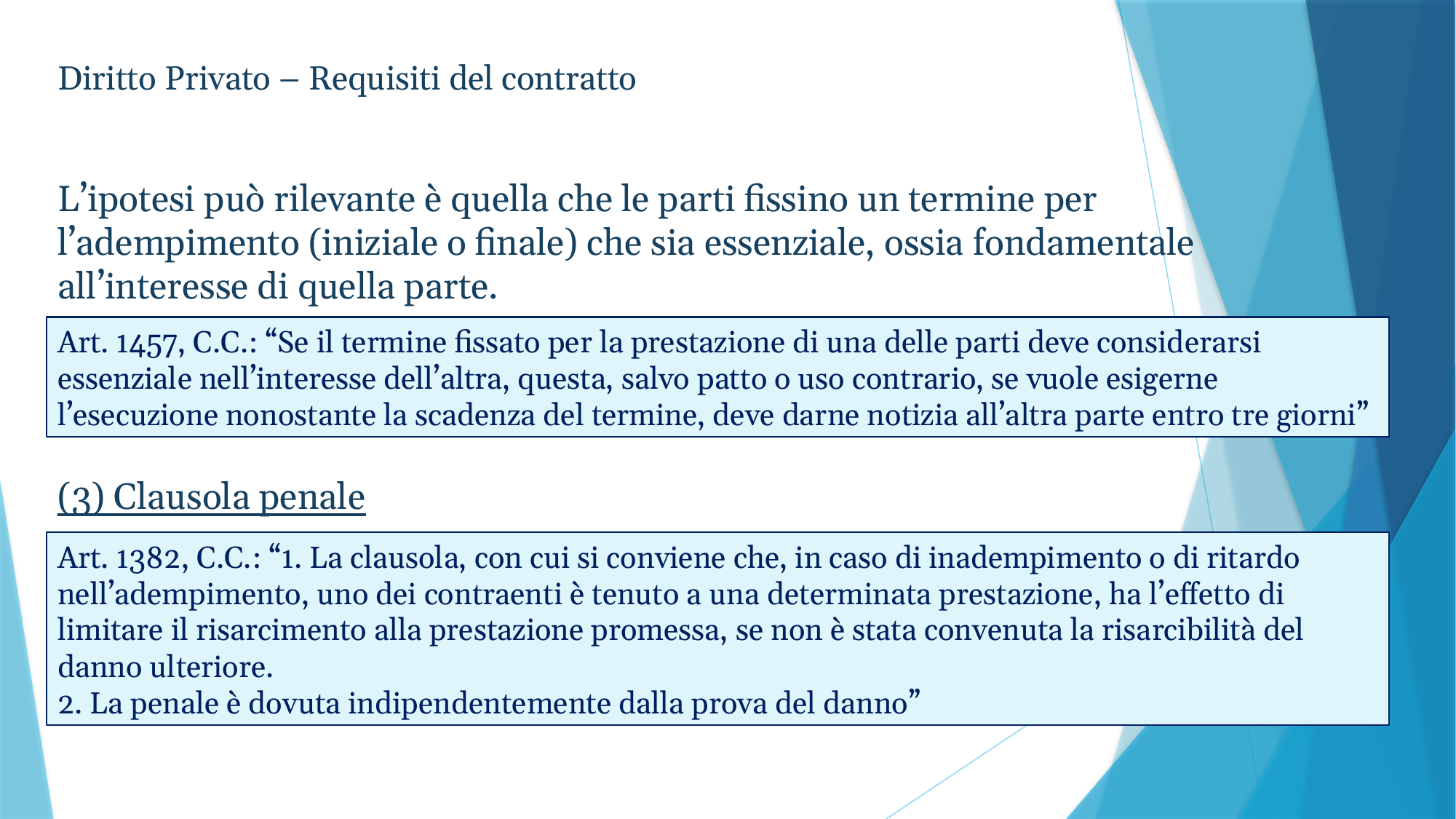

Diritto Privato – Requisiti del contratto
L’ipotesi può rilevante è quella che le parti fissino un termine per l’adempimento (iniziale o finale) che sia essenziale, ossia fondamentale all’interesse di quella parte.

(3) Clausola penale

Art. 1457, C.C.: “Se il termine fissato per la prestazione di una delle parti deve considerarsi essenziale nell’interesse dell’altra, questa, salvo patto o uso contrario, se vuole esigerne l’esecuzione nonostante la scadenza del termine, deve darne notizia all’altra parte entro tre giorni”
Art. 1382, C.C.: “1. La clausola, con cui si conviene che, in caso di inadempimento o di ritardo nell’adempimento, uno dei contraenti è tenuto a una determinata prestazione, ha l’effetto di limitare il risarcimento alla prestazione promessa, se non è stata convenuta la risarcibilità del danno ulteriore.
2. La penale è dovuta indipendentemente dalla prova del danno”